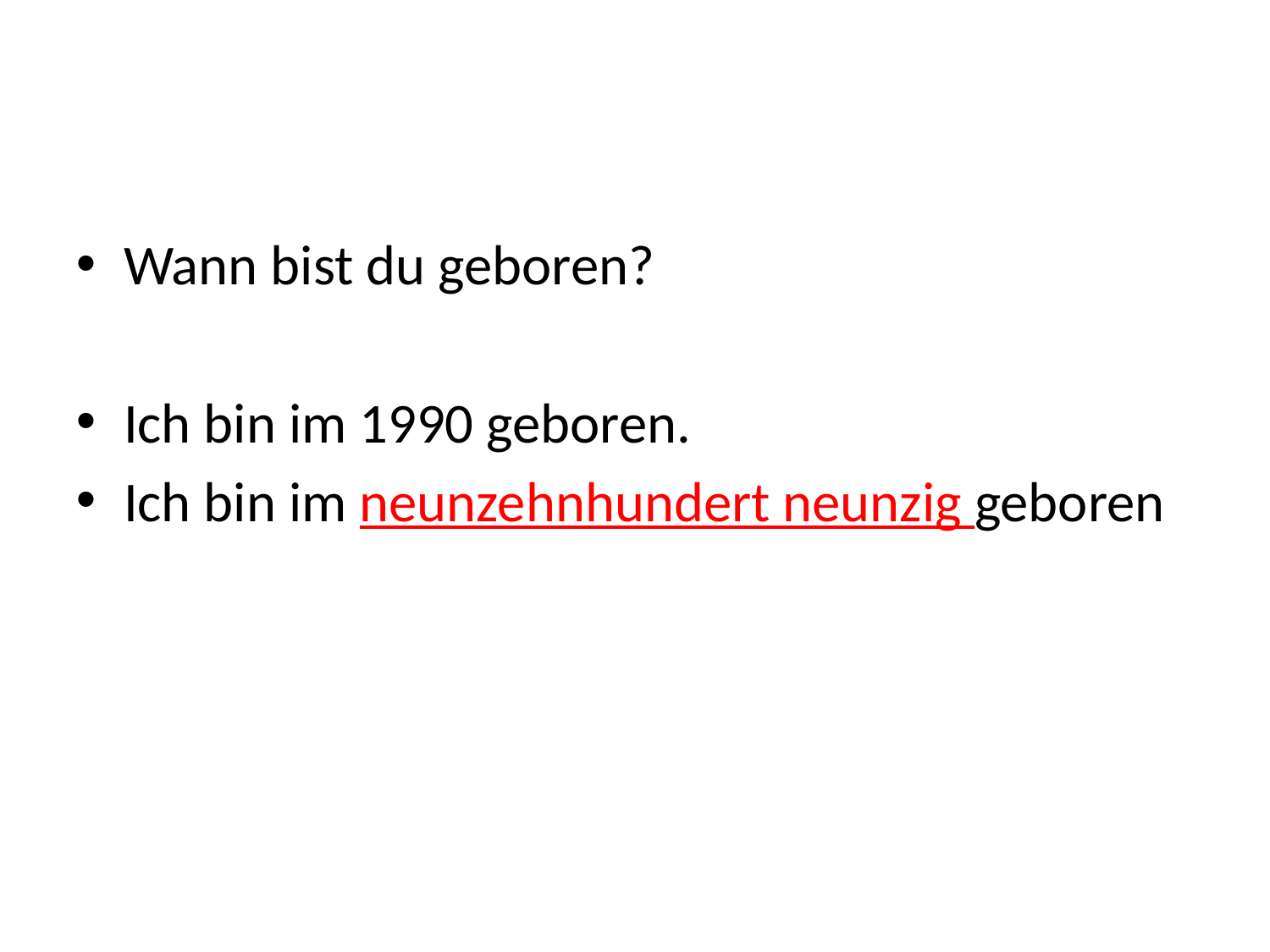

#
Wann bist du geboren?

Ich bin im 1990 geboren.
Ich bin im neunzehnhundert neunzig geboren